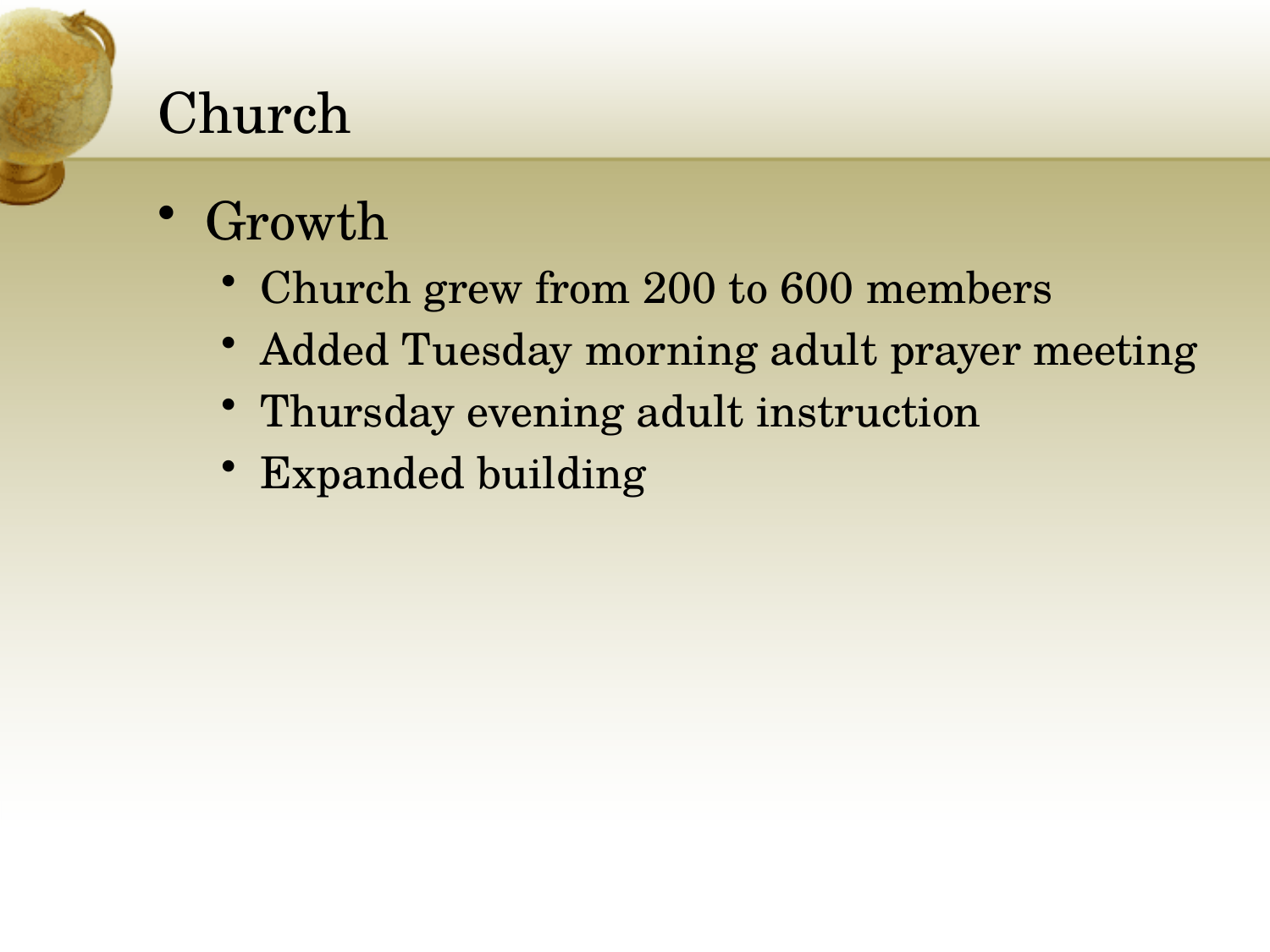

# Church
Growth
Church grew from 200 to 600 members
Added Tuesday morning adult prayer meeting
Thursday evening adult instruction
Expanded building